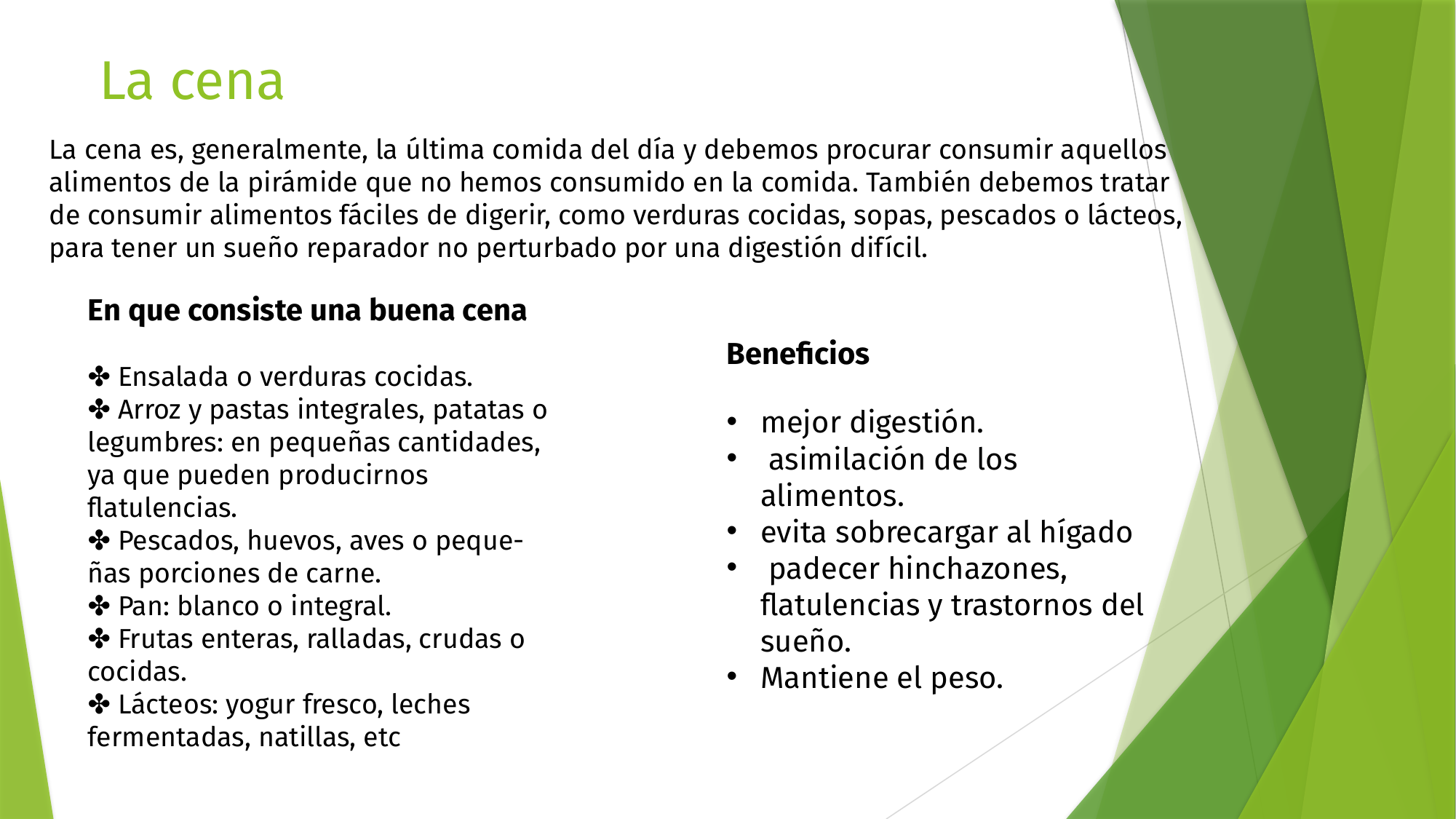

# La cena
La cena es, generalmente, la última comida del día y debemos procurar consumir aquellos alimentos de la pirámide que no hemos consumido en la comida. También debemos tratar de consumir alimentos fáciles de digerir, como verduras cocidas, sopas, pescados o lácteos, para tener un sueño reparador no perturbado por una digestión difícil.
En que consiste una buena cena

✤ Ensalada o verduras cocidas.
✤ Arroz y pastas integrales, patatas o legumbres: en pequeñas cantidades, ya que pueden producirnos flatulencias.
✤ Pescados, huevos, aves o peque-
ñas porciones de carne.
✤ Pan: blanco o integral.
✤ Frutas enteras, ralladas, crudas o
cocidas.
✤ Lácteos: yogur fresco, leches fermentadas, natillas, etc

Beneficios

mejor digestión.
 asimilación de los alimentos.
evita sobrecargar al hígado
 padecer hinchazones, flatulencias y trastornos del sueño.
Mantiene el peso.